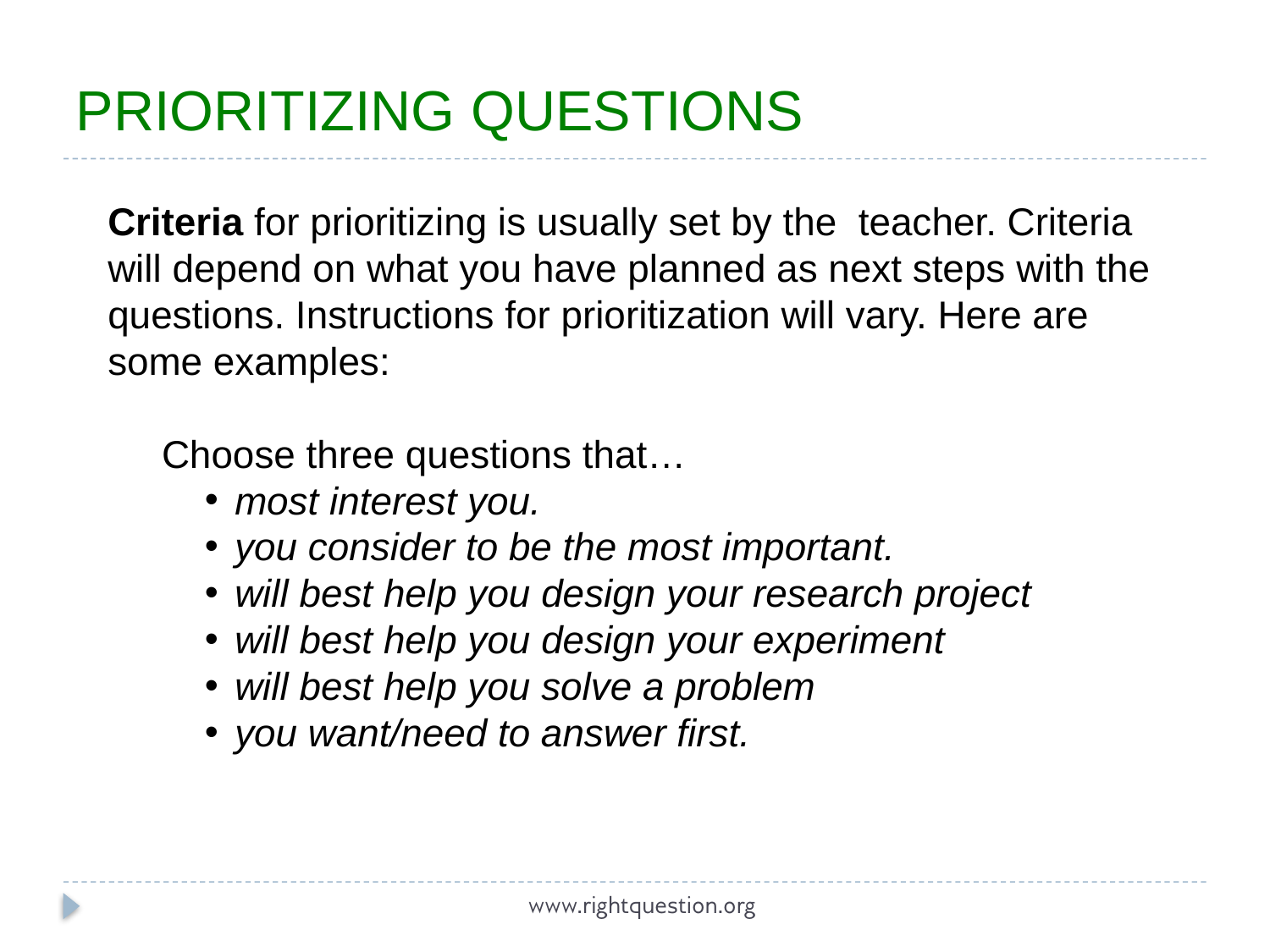

# PRIORITIZING QUESTIONS

Criteria for prioritizing is usually set by the  teacher. Criteria will depend on what you have planned as next steps with the questions. Instructions for prioritization will vary. Here are some examples:

     Choose three questions that…
most interest you.
you consider to be the most important.
will best help you design your research project
will best help you design your experiment
will best help you solve a problem
you want/need to answer first.

www.rightquestion.org